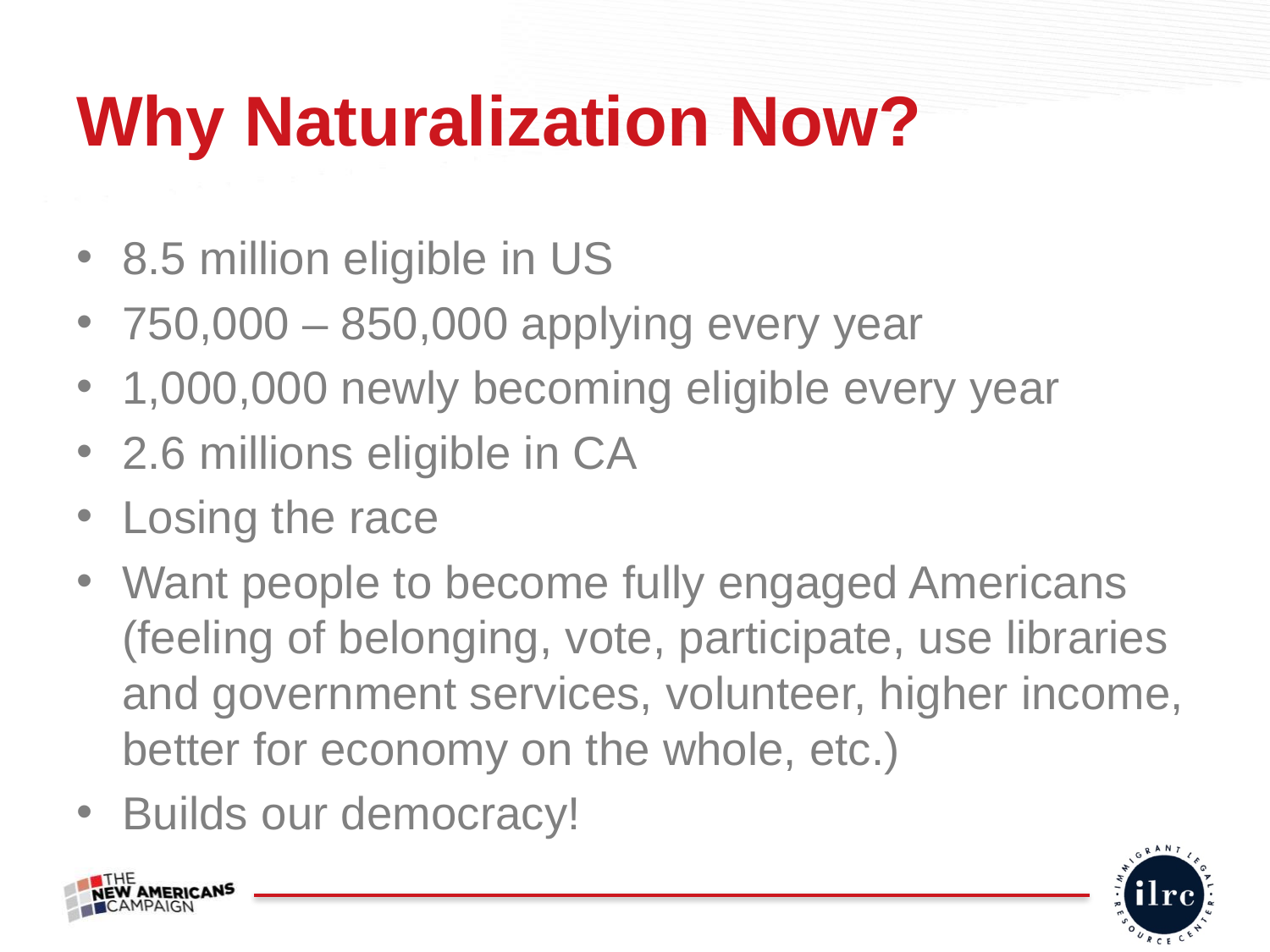

# Why Naturalization Now?
8.5 million eligible in US
750,000 – 850,000 applying every year
1,000,000 newly becoming eligible every year
2.6 millions eligible in CA
Losing the race
Want people to become fully engaged Americans (feeling of belonging, vote, participate, use libraries and government services, volunteer, higher income, better for economy on the whole, etc.)
Builds our democracy!